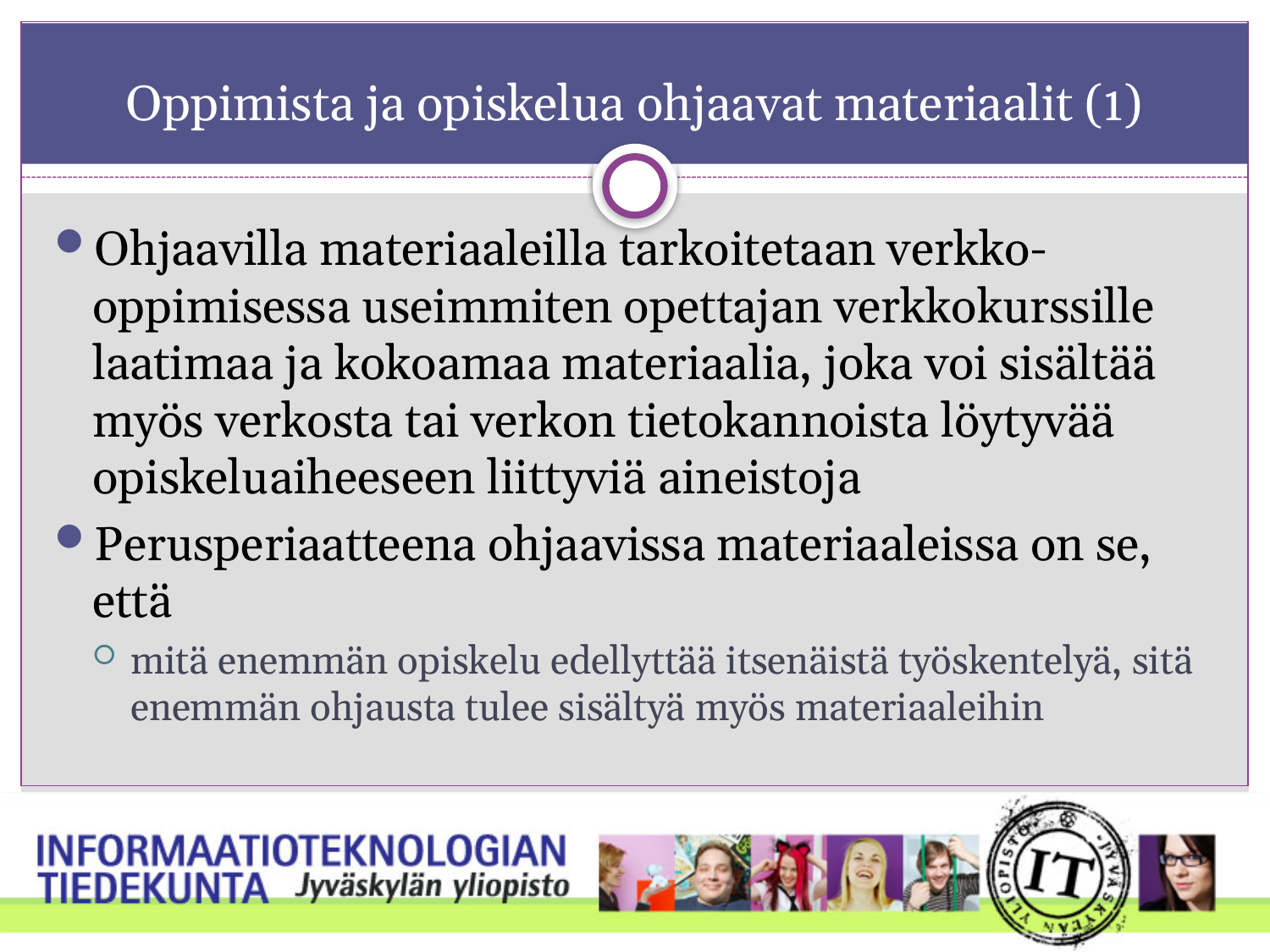

# Oppimista ja opiskelua ohjaavat materiaalit (1)
Ohjaavilla materiaaleilla tarkoitetaan verkko-oppimisessa useimmiten opettajan verkkokurssille laatimaa ja kokoamaa materiaalia, joka voi sisältää myös verkosta tai verkon tietokannoista löytyvää opiskeluaiheeseen liittyviä aineistoja
Perusperiaatteena ohjaavissa materiaaleissa on se, että
mitä enemmän opiskelu edellyttää itsenäistä työskentelyä, sitä enemmän ohjausta tulee sisältyä myös materiaaleihin